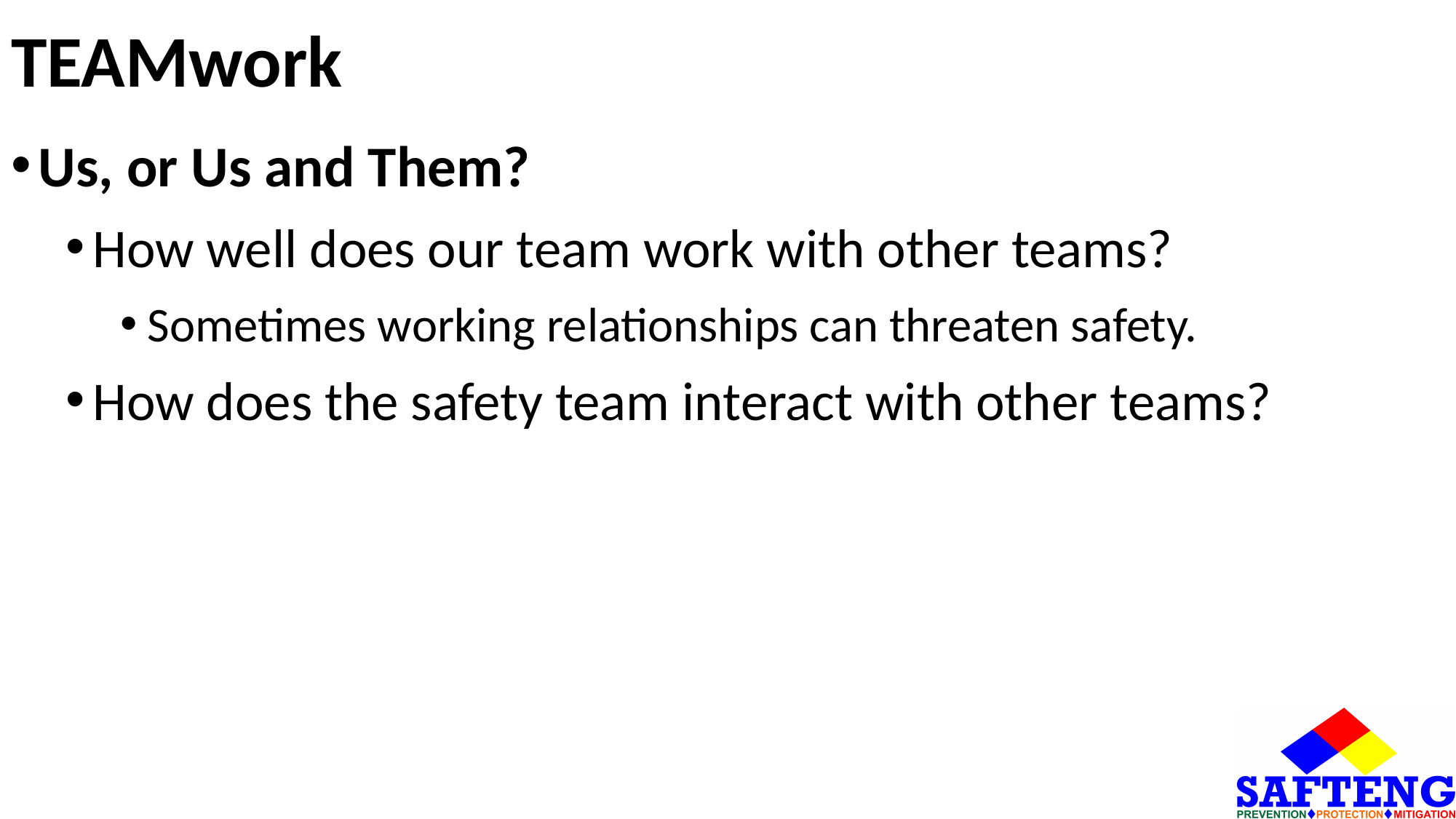

# TEAMwork

Us, or Us and Them?

How well does our team work with other teams?

Sometimes working relationships can threaten safety.

How does the safety team interact with other teams?